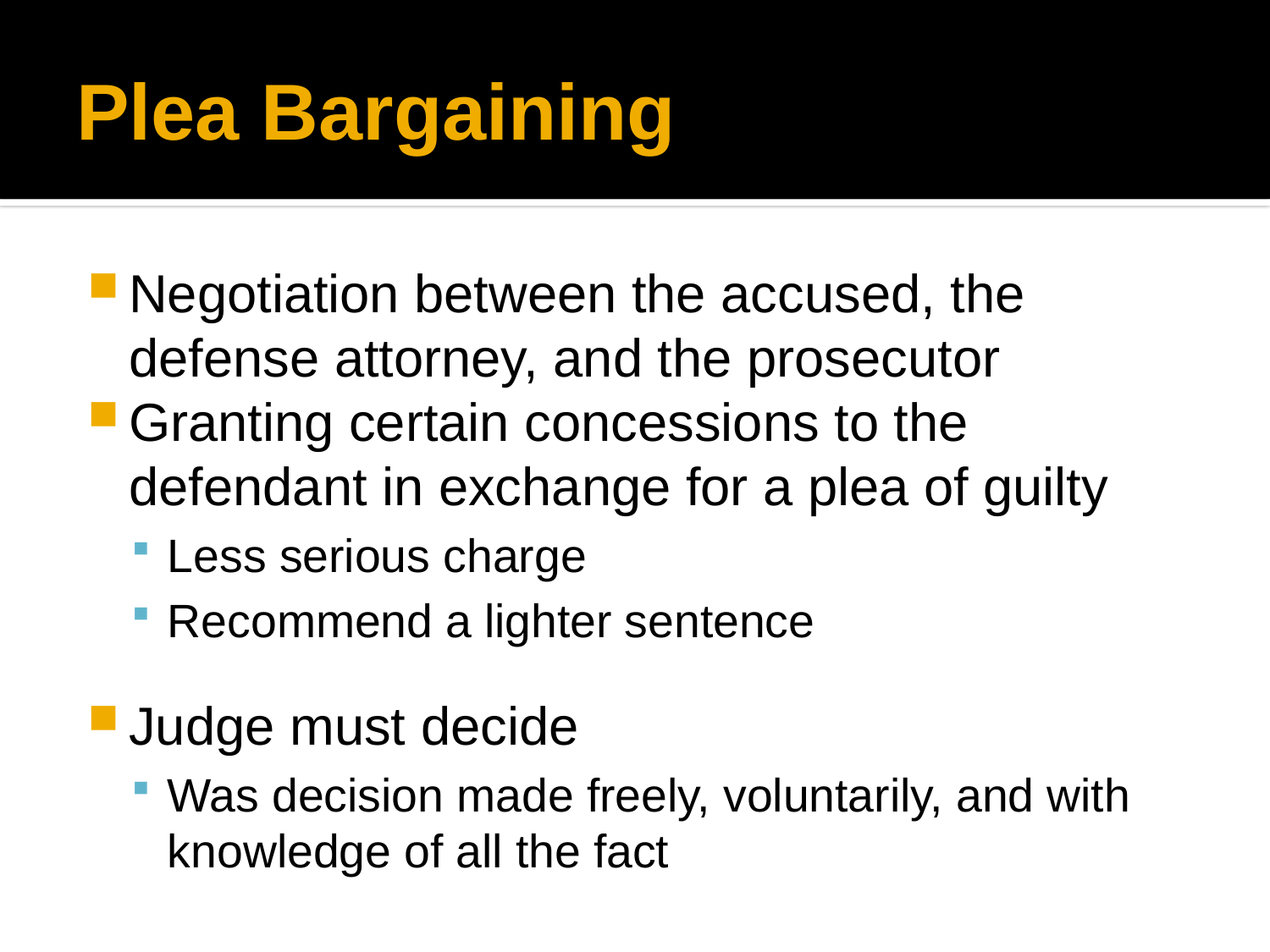

# Plea Bargaining
Negotiation between the accused, the defense attorney, and the prosecutor
Granting certain concessions to the defendant in exchange for a plea of guilty
Less serious charge
Recommend a lighter sentence

Judge must decide
Was decision made freely, voluntarily, and with knowledge of all the fact